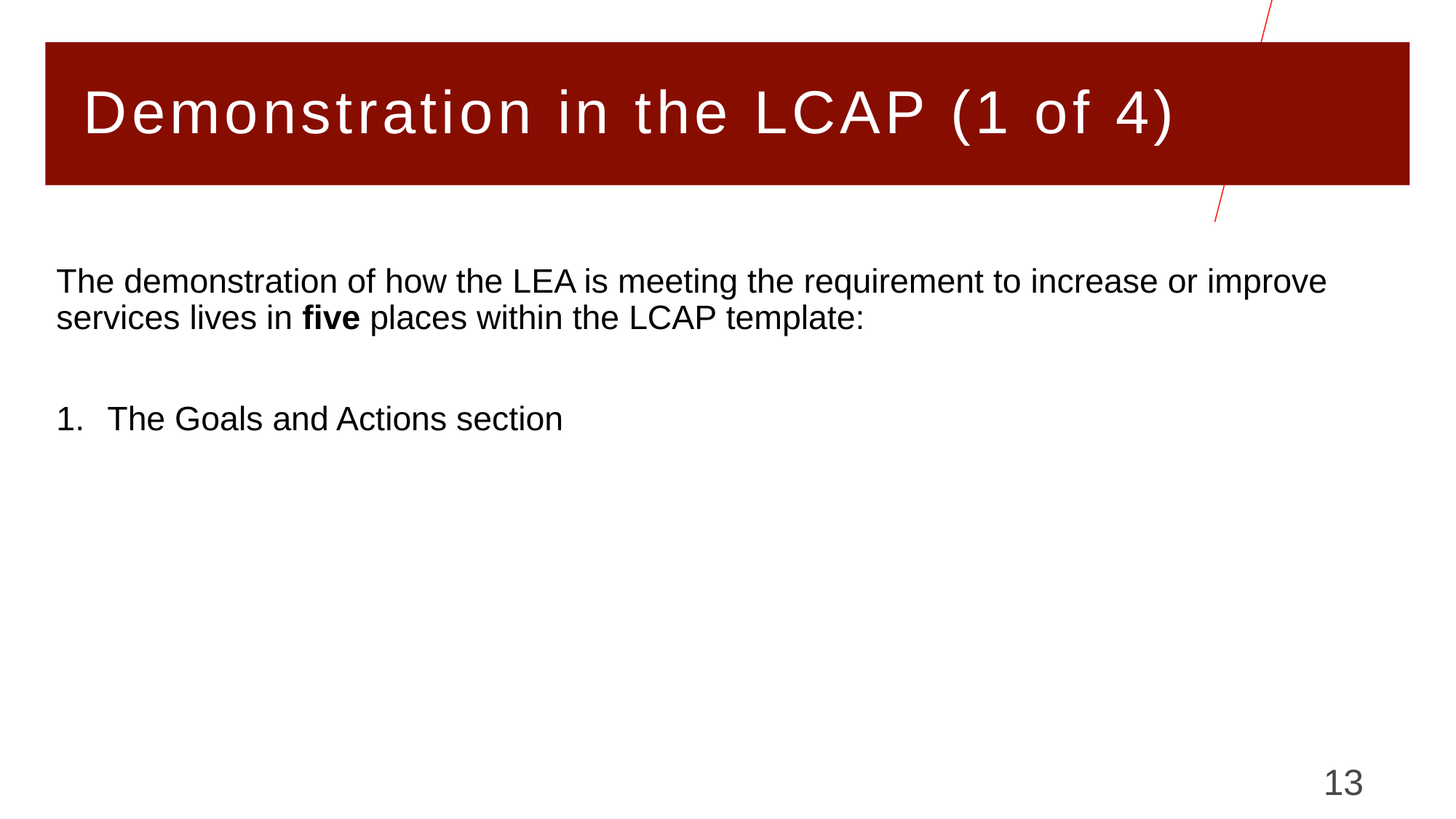

# Demonstration in the LCAP (1 of 4)
The demonstration of how the LEA is meeting the requirement to increase or improve services lives in five places within the LCAP template:

The Goals and Actions section
13